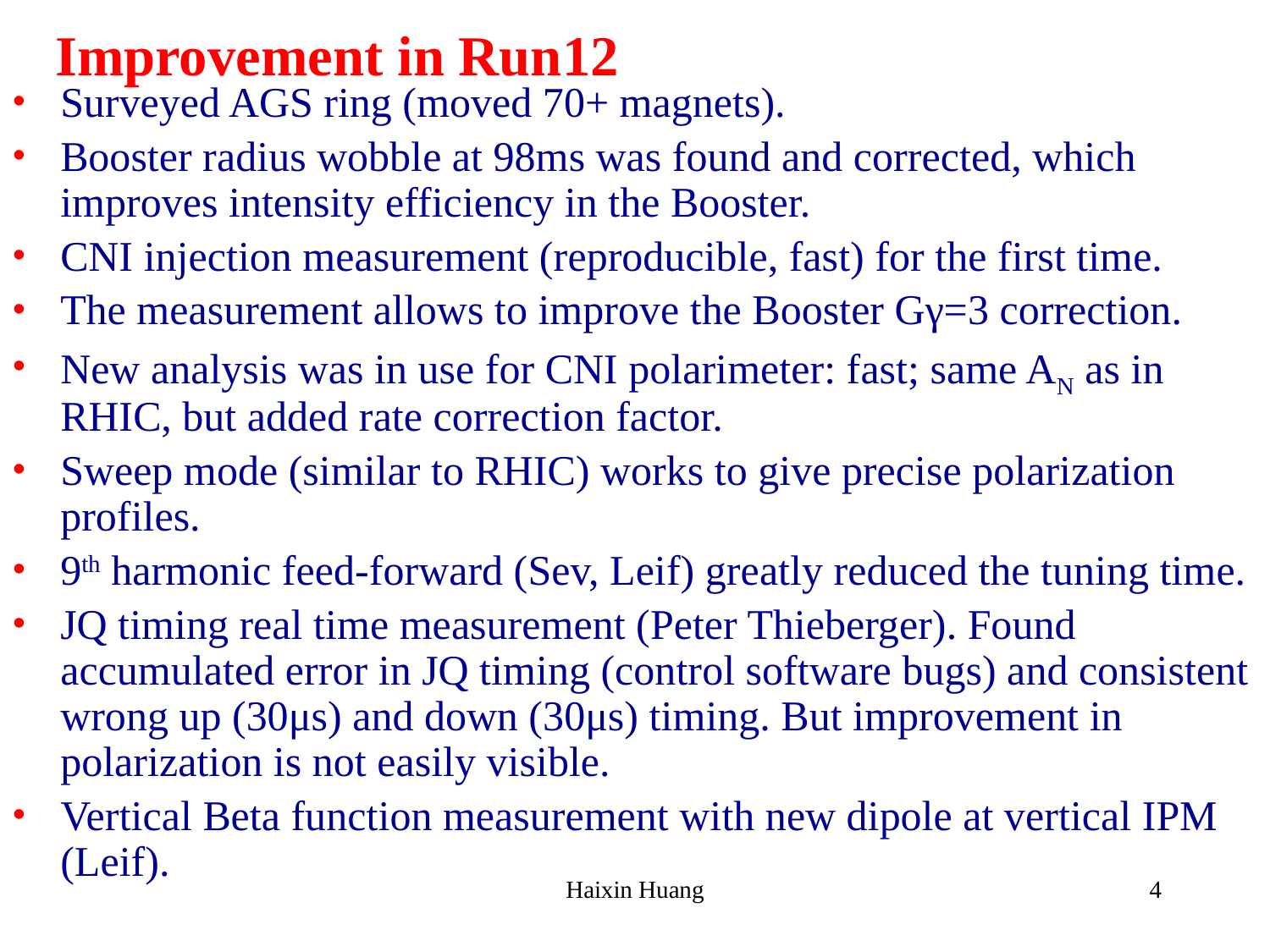

# Improvement in Run12
Surveyed AGS ring (moved 70+ magnets).
Booster radius wobble at 98ms was found and corrected, which improves intensity efficiency in the Booster.
CNI injection measurement (reproducible, fast) for the first time.
The measurement allows to improve the Booster Gγ=3 correction.
New analysis was in use for CNI polarimeter: fast; same AN as in RHIC, but added rate correction factor.
Sweep mode (similar to RHIC) works to give precise polarization profiles.
9th harmonic feed-forward (Sev, Leif) greatly reduced the tuning time.
JQ timing real time measurement (Peter Thieberger). Found accumulated error in JQ timing (control software bugs) and consistent wrong up (30μs) and down (30μs) timing. But improvement in polarization is not easily visible.
Vertical Beta function measurement with new dipole at vertical IPM (Leif).

Haixin Huang
4